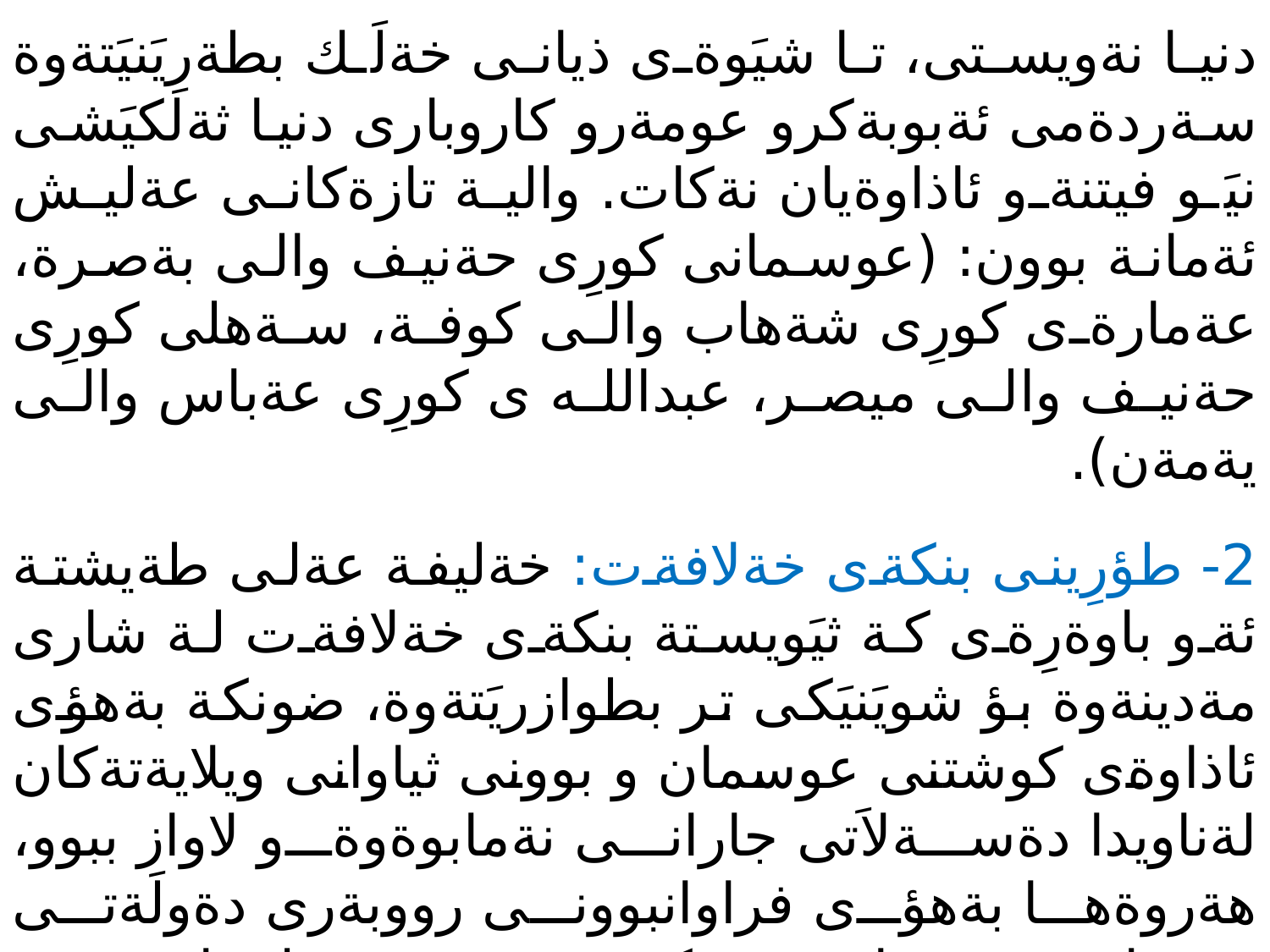

دنيا نةويستى، تا شيَوةى ذيانى خةلَك بطةرِيَنيَتةوة سةردةمى ئةبوبةكرو عومةرو كاروبارى دنيا ثةلكيَشى نيَو فيتنةو ئاذاوةيان نةكات. والية تازةكانى عةليش ئةمانة بوون: (عوسمانى كورِى حةنيف والى بةصرة، عةمارةى كورِى شةهاب والى كوفة، سةهلى كورِى حةنيف والى ميصر، عبدالله ى كورِى عةباس والى يةمةن).

2- طؤرِينى بنكةى خةلافةت: خةليفة عةلى طةيشتة ئةو باوةرِةى كة ثيَويستة بنكةى خةلافةت لة شارى مةدينةوة بؤ شويَنيَكى تر بطوازريَتةوة، ضونكة بةهؤى ئاذاوةى كوشتنى عوسمان و بوونى ثياوانى ويلايةتةكان لةناويدا دةسةلاَتى جارانى نةمابوةوةو لاواز ببوو، هةروةها بةهؤى فراوانبوونى رووبةرى دةولَةتى ئيسلاميةوة شياو نةبوو كة مةدينة وةك ثايتةخت بميَنيَتةوة. لةلايةكى ديكةوة لةكاتى كوشتنى عوسماندا خةلَكى مةدينة رؤلَيَكى ئةوتؤيان نةبينى لةم رووداوةدا. بؤية خةليفة بيرى لة شويَنيَكى ديكة كردةوة تا بيكاتة بنكةى